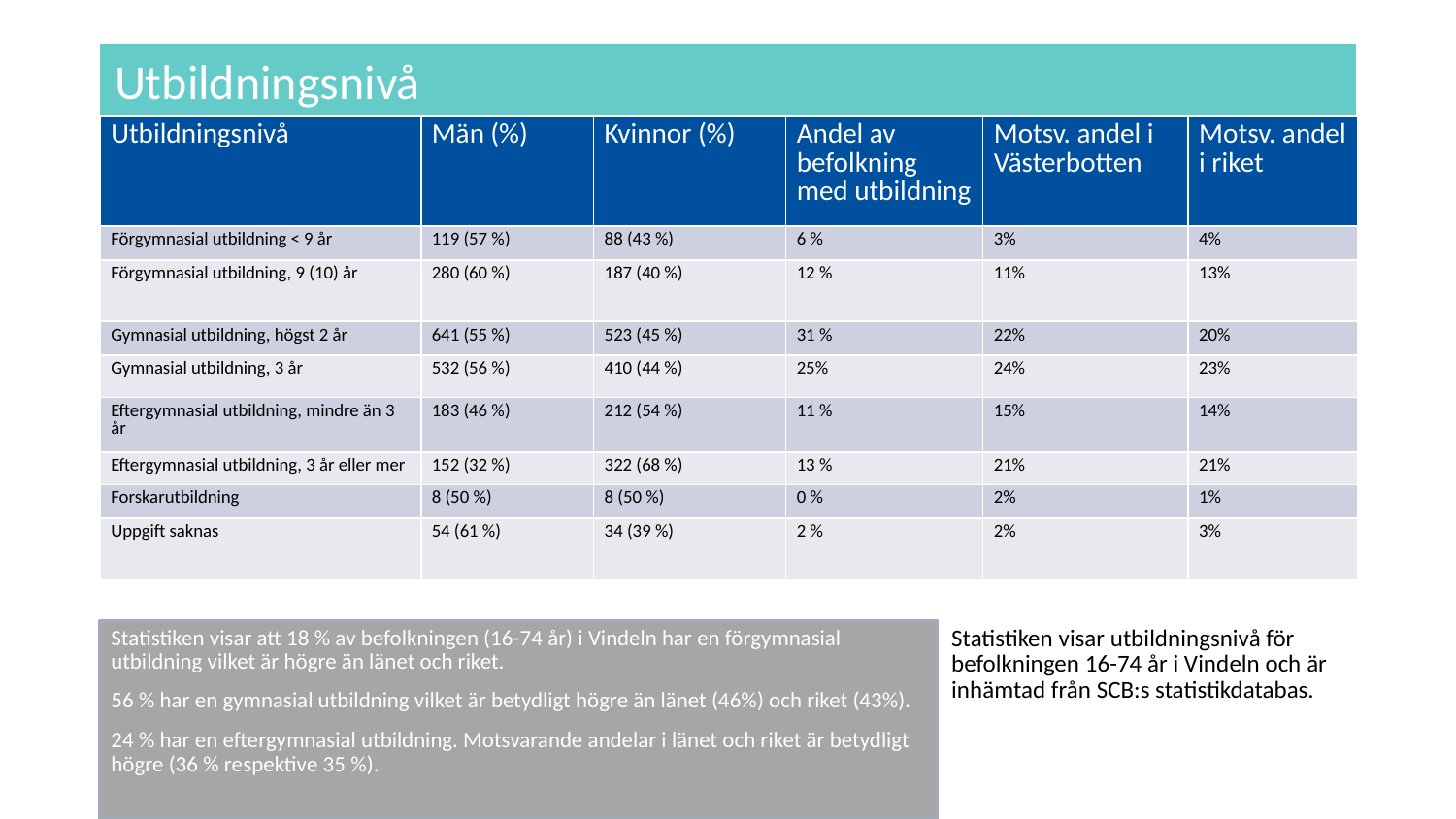

# Utbildningsnivå
| Utbildningsnivå | Män (%) | Kvinnor (%) | Andel av befolkning med utbildning | Motsv. andel i Västerbotten | Motsv. andel i riket |
| --- | --- | --- | --- | --- | --- |
| Förgymnasial utbildning < 9 år | 119 (57 %) | 88 (43 %) | 6 % | 3% | 4% |
| Förgymnasial utbildning, 9 (10) år | 280 (60 %) | 187 (40 %) | 12 % | 11% | 13% |
| Gymnasial utbildning, högst 2 år | 641 (55 %) | 523 (45 %) | 31 % | 22% | 20% |
| Gymnasial utbildning, 3 år | 532 (56 %) | 410 (44 %) | 25% | 24% | 23% |
| Eftergymnasial utbildning, mindre än 3 år | 183 (46 %) | 212 (54 %) | 11 % | 15% | 14% |
| Eftergymnasial utbildning, 3 år eller mer | 152 (32 %) | 322 (68 %) | 13 % | 21% | 21% |
| Forskarutbildning | 8 (50 %) | 8 (50 %) | 0 % | 2% | 1% |
| Uppgift saknas | 54 (61 %) | 34 (39 %) | 2 % | 2% | 3% |
Statistiken visar utbildningsnivå för befolkningen 16-74 år i Vindeln och är inhämtad från SCB:s statistikdatabas.
Statistiken visar att 18 % av befolkningen (16-74 år) i Vindeln har en förgymnasial utbildning vilket är högre än länet och riket.
56 % har en gymnasial utbildning vilket är betydligt högre än länet (46%) och riket (43%).
24 % har en eftergymnasial utbildning. Motsvarande andelar i länet och riket är betydligt högre (36 % respektive 35 %).